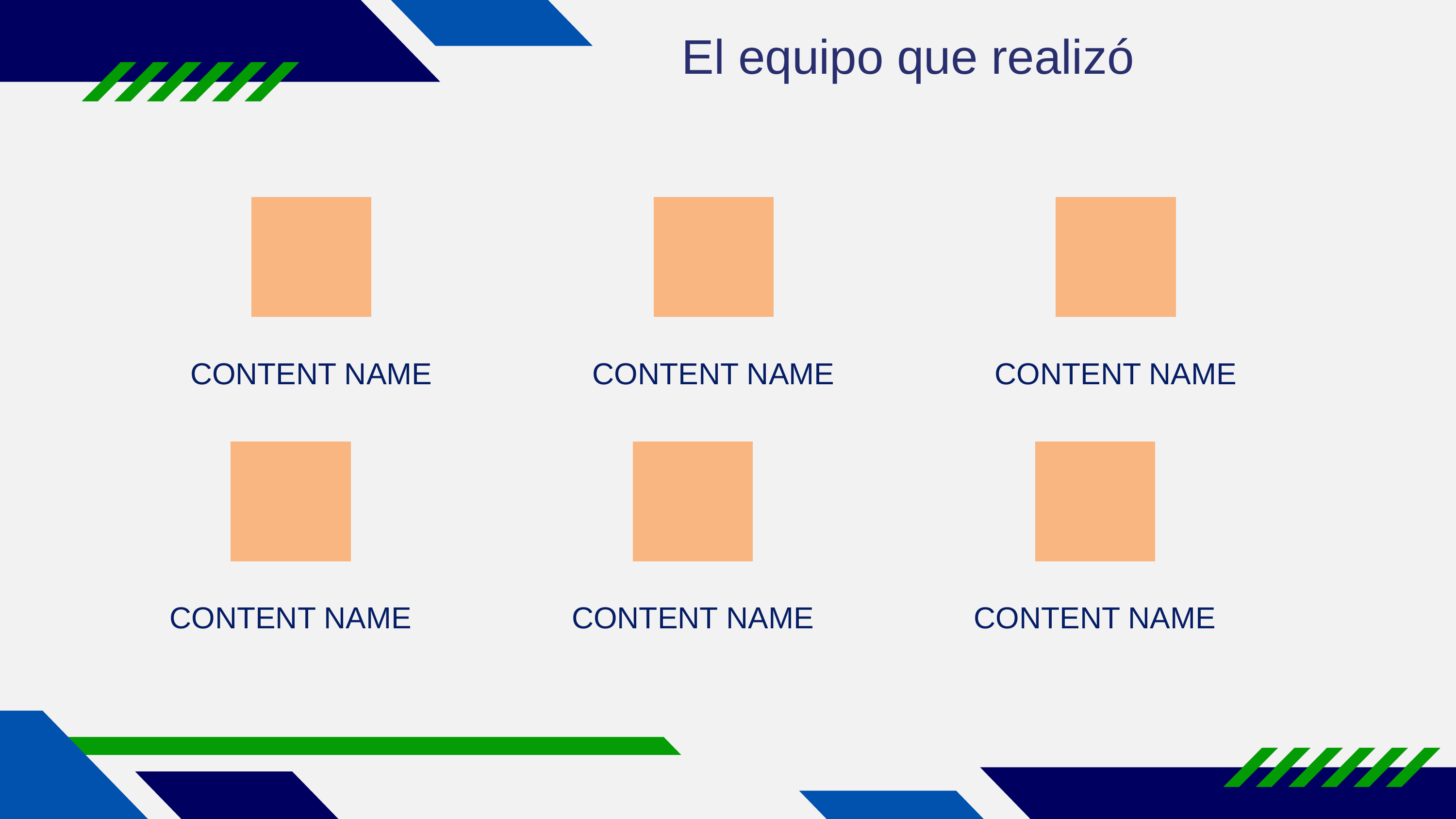

El equipo que realizó

CONTENT NAME
CONTENT NAME
CONTENT NAME

CONTENT NAME
CONTENT NAME
CONTENT NAME